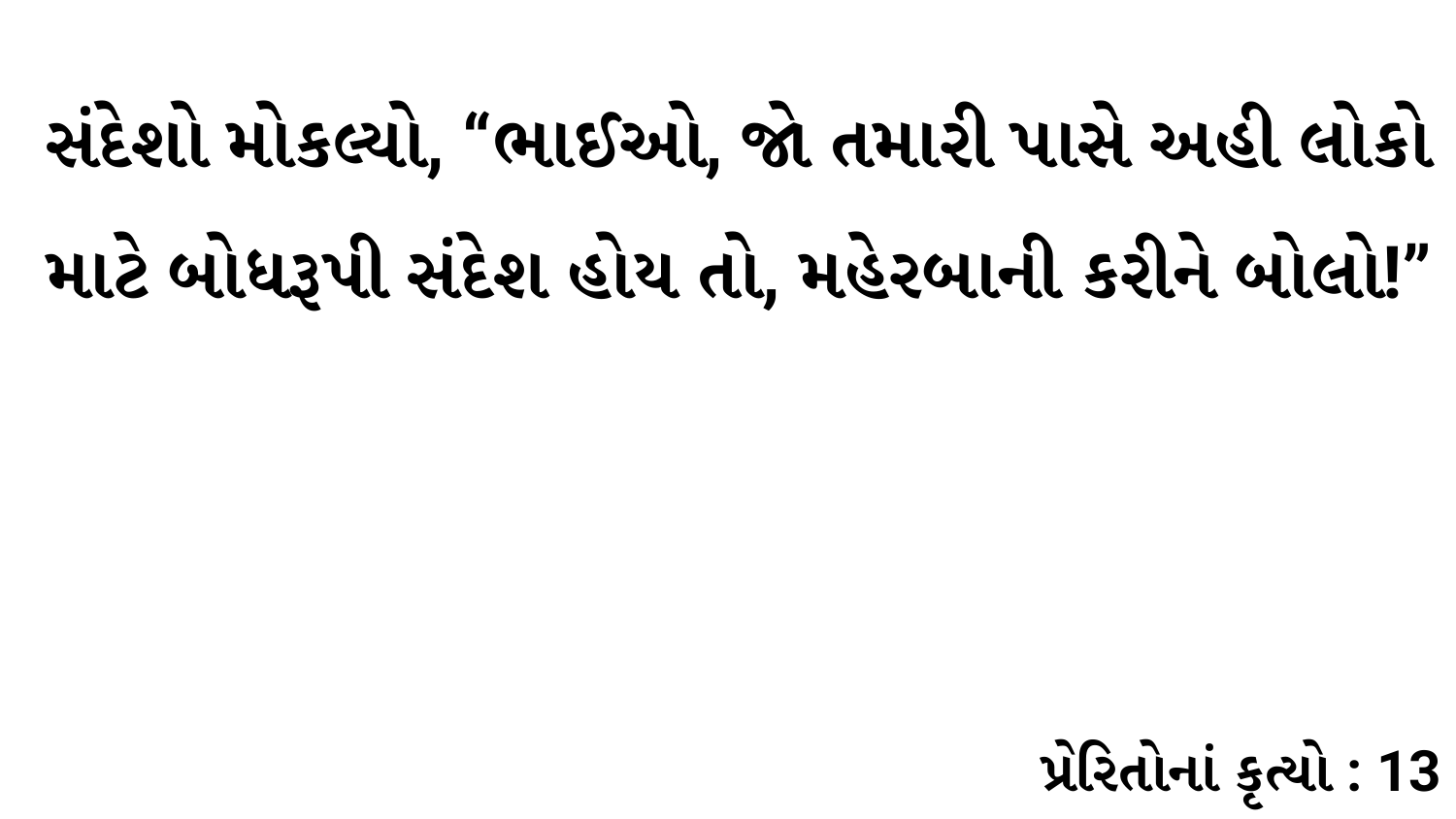

સંદેશો મોકલ્યો, “ભાઈઓ, જો તમારી પાસે અહી લોકો માટે બોધરૂપી સંદેશ હોય તો, મહેરબાની કરીને બોલો!”
પ્રેરિતોનાં કૃત્યો : 13